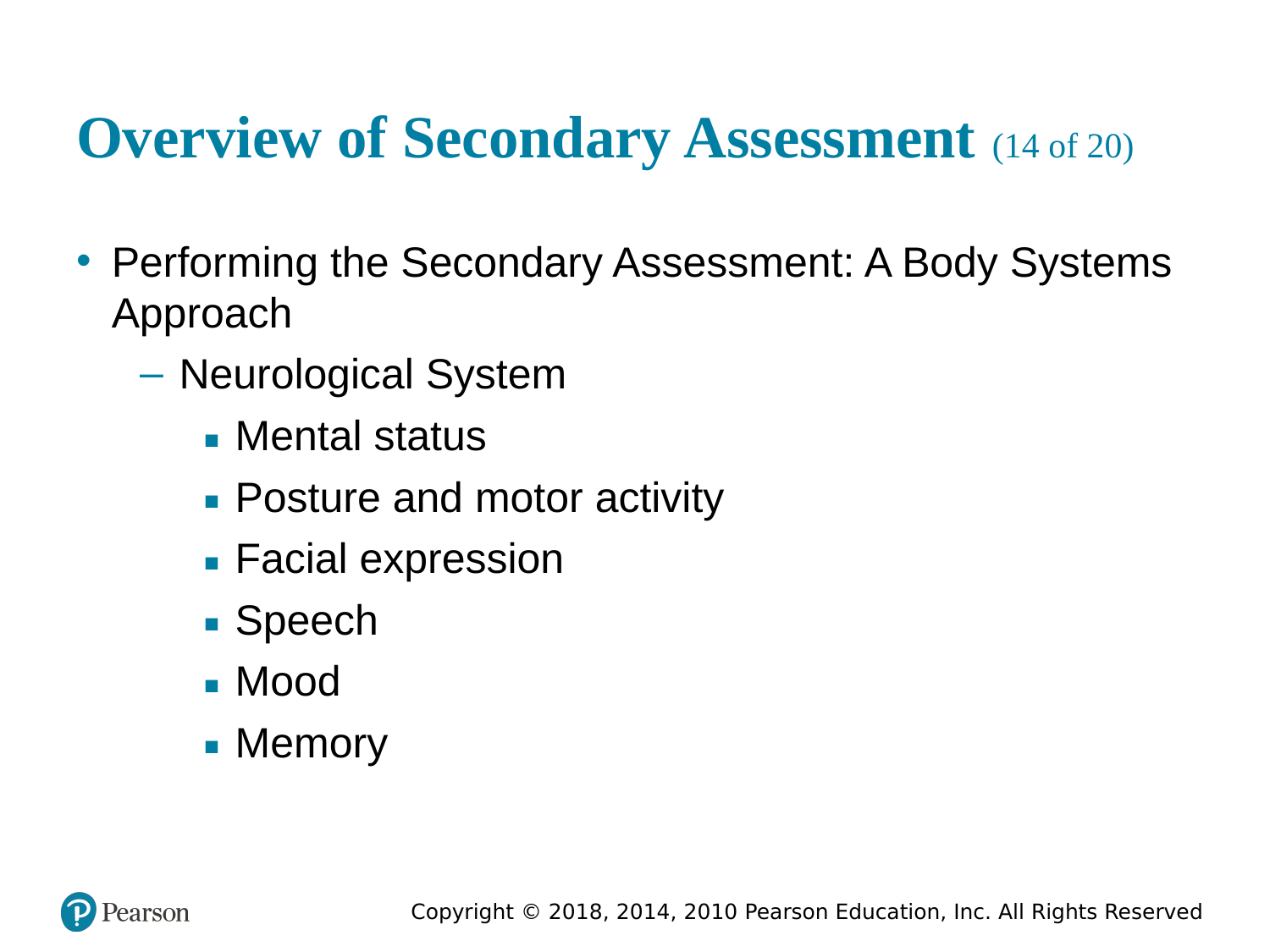

# Overview of Secondary Assessment (14 of 20)
Performing the Secondary Assessment: A Body Systems Approach
Neurological System
Mental status
Posture and motor activity
Facial expression
Speech
Mood
Memory